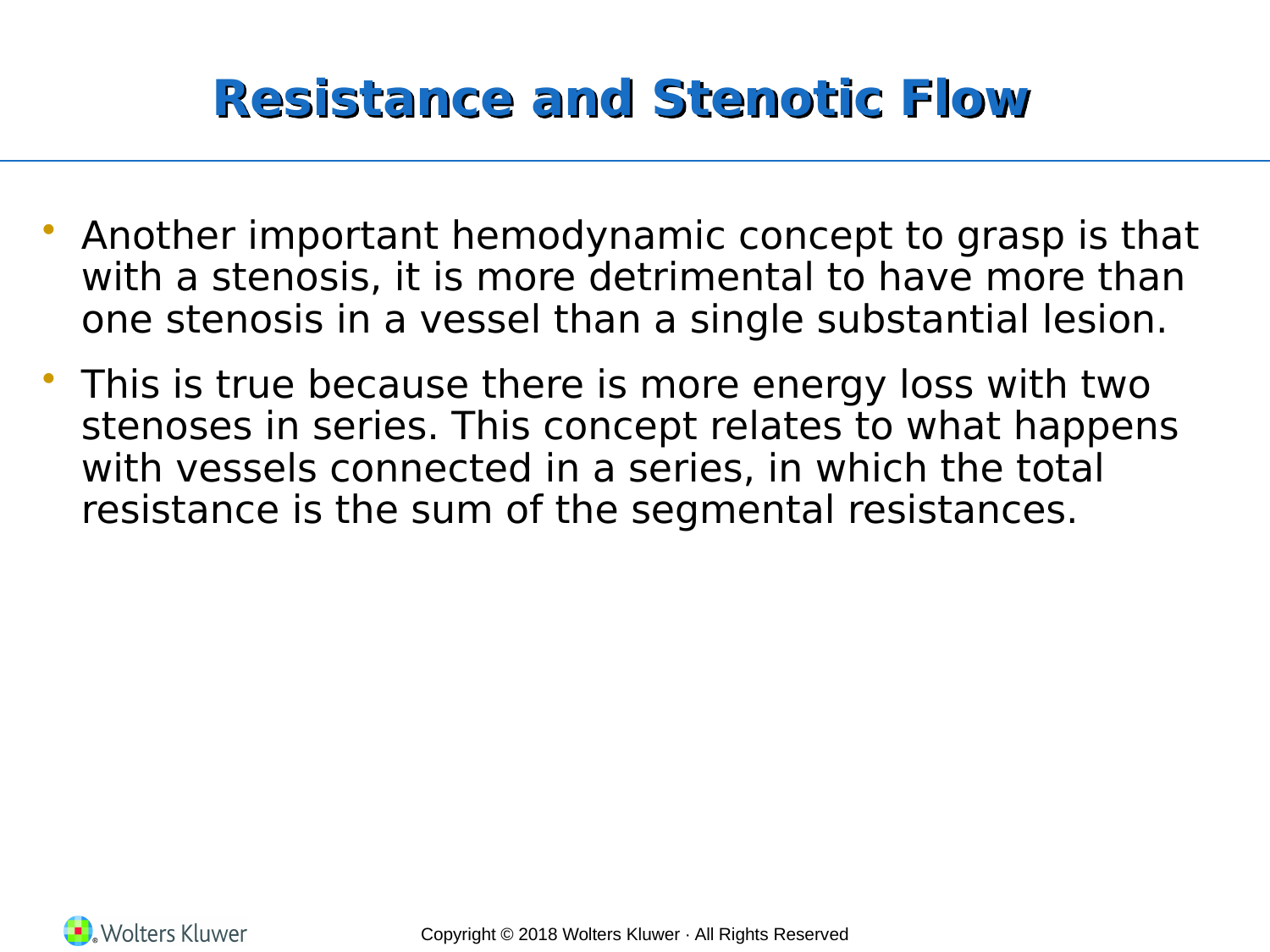

# Resistance and Stenotic Flow
Another important hemodynamic concept to grasp is that with a stenosis, it is more detrimental to have more than one stenosis in a vessel than a single substantial lesion.
This is true because there is more energy loss with two stenoses in series. This concept relates to what happens with vessels connected in a series, in which the total resistance is the sum of the segmental resistances.